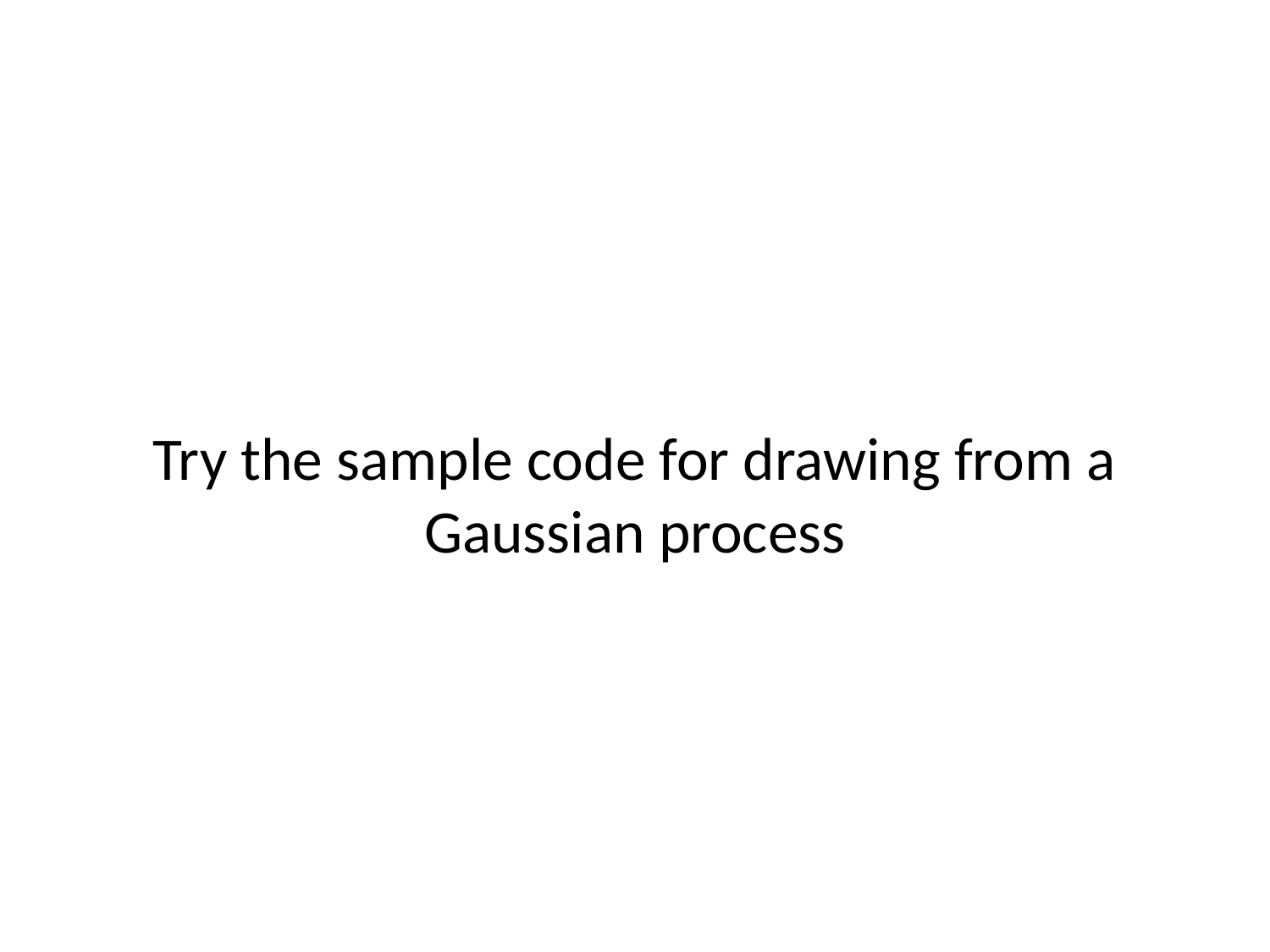

# Try the sample code for drawing from a Gaussian process